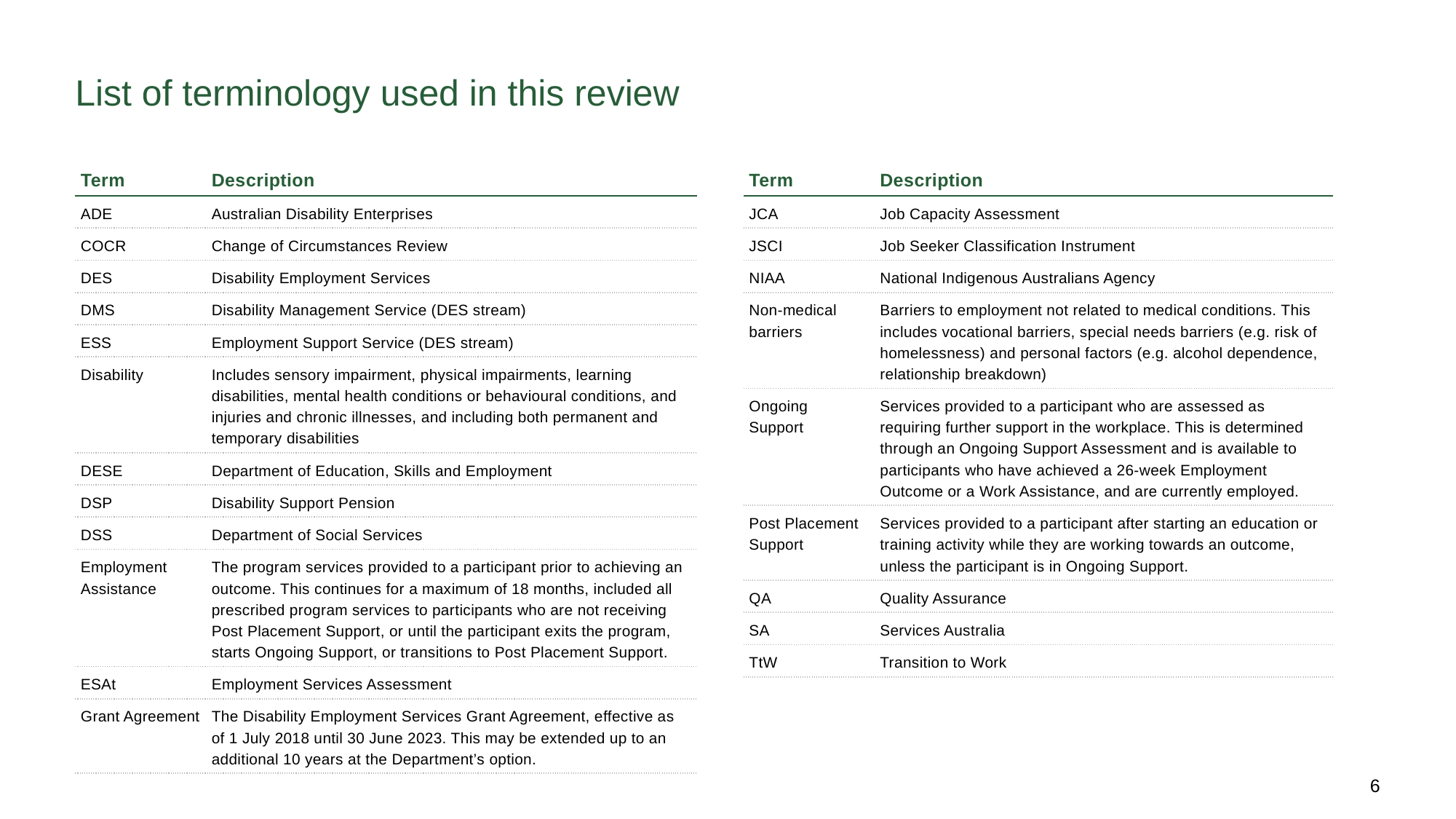

# List of terminology used in this review
| Term | Description |
| --- | --- |
| ADE | Australian Disability Enterprises |
| COCR | Change of Circumstances Review |
| DES | Disability Employment Services |
| DMS | Disability Management Service (DES stream) |
| ESS | Employment Support Service (DES stream) |
| Disability | Includes sensory impairment, physical impairments, learning disabilities, mental health conditions or behavioural conditions, and injuries and chronic illnesses, and including both permanent and temporary disabilities |
| DESE | Department of Education, Skills and Employment |
| DSP | Disability Support Pension |
| DSS | Department of Social Services |
| Employment Assistance | The program services provided to a participant prior to achieving an outcome. This continues for a maximum of 18 months, included all prescribed program services to participants who are not receiving Post Placement Support, or until the participant exits the program, starts Ongoing Support, or transitions to Post Placement Support. |
| ESAt | Employment Services Assessment |
| Grant Agreement | The Disability Employment Services Grant Agreement, effective as of 1 July 2018 until 30 June 2023. This may be extended up to an additional 10 years at the Department’s option. |
| Term | Description |
| --- | --- |
| JCA | Job Capacity Assessment |
| JSCI | Job Seeker Classification Instrument |
| NIAA | National Indigenous Australians Agency |
| Non-medical barriers | Barriers to employment not related to medical conditions. This includes vocational barriers, special needs barriers (e.g. risk of homelessness) and personal factors (e.g. alcohol dependence, relationship breakdown) |
| Ongoing Support | Services provided to a participant who are assessed as requiring further support in the workplace. This is determined through an Ongoing Support Assessment and is available to participants who have achieved a 26-week Employment Outcome or a Work Assistance, and are currently employed. |
| Post Placement Support | Services provided to a participant after starting an education or training activity while they are working towards an outcome, unless the participant is in Ongoing Support. |
| QA | Quality Assurance |
| SA | Services Australia |
| TtW | Transition to Work |